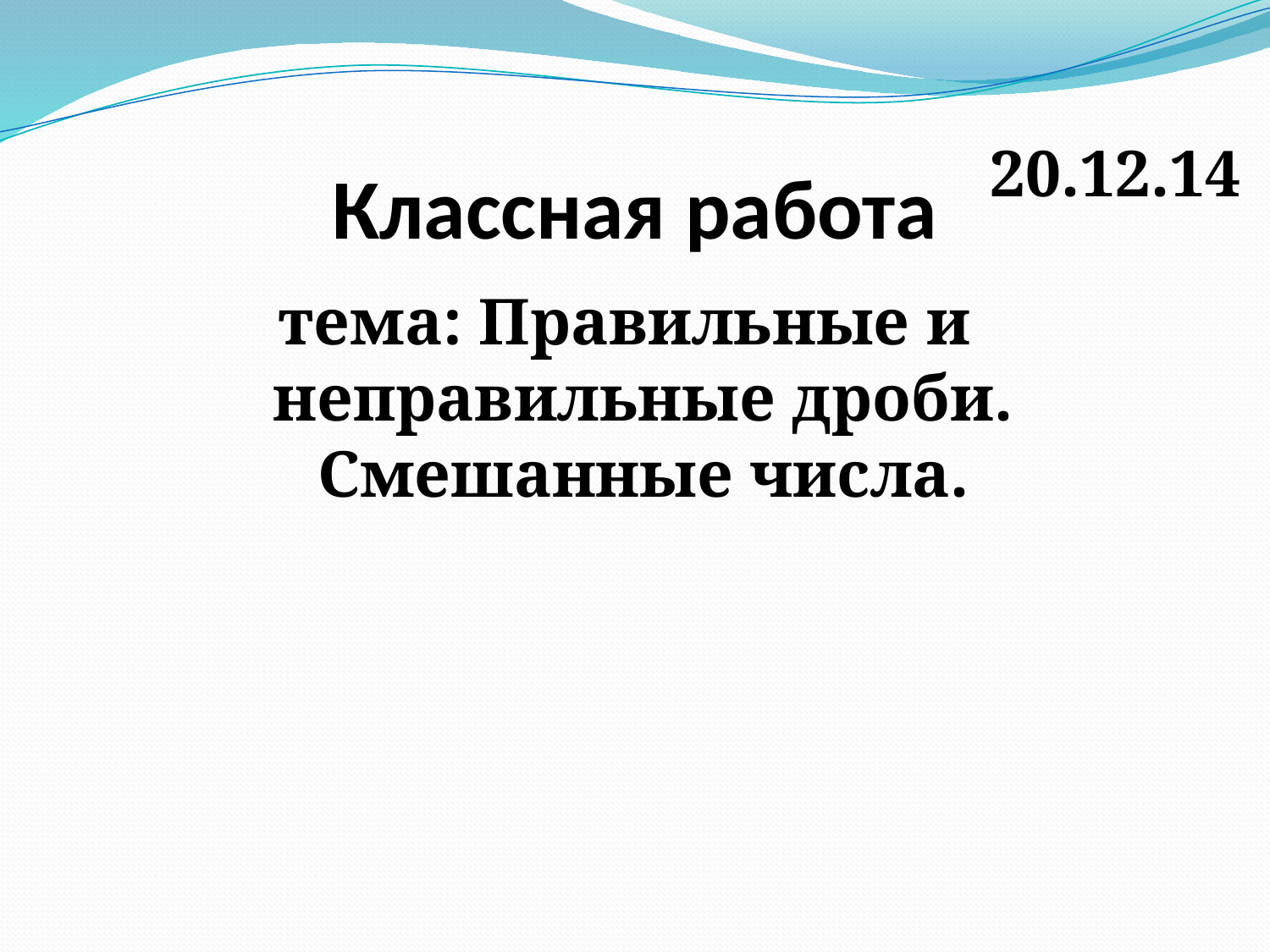

# Классная работа
20.12.14
тема: Правильные и неправильные дроби. Смешанные числа.